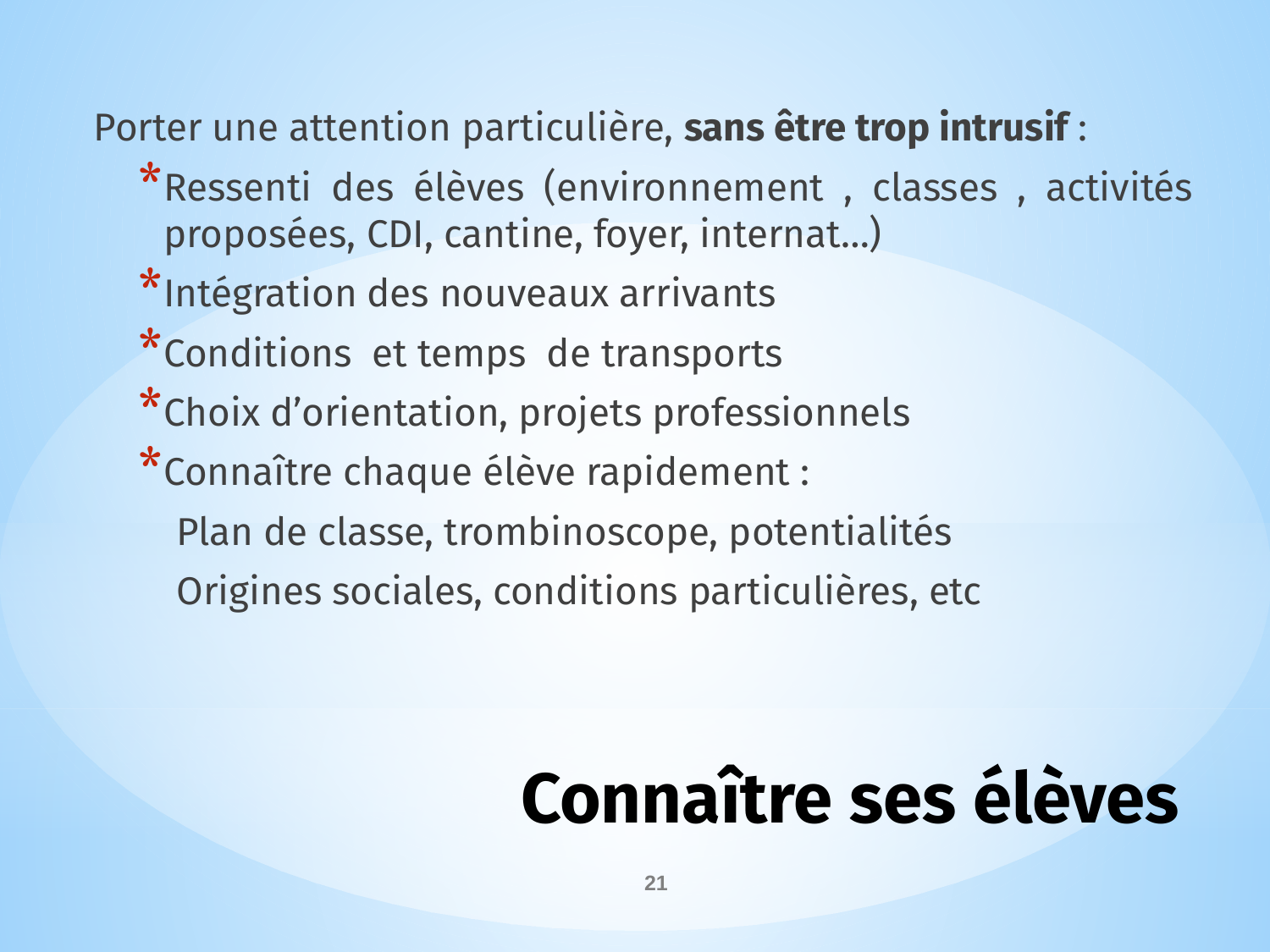

Porter une attention particulière, sans être trop intrusif :
Ressenti des élèves (environnement , classes , activités proposées, CDI, cantine, foyer, internat…)
Intégration des nouveaux arrivants
Conditions  et temps  de transports
Choix d’orientation, projets professionnels
Connaître chaque élève rapidement :
Plan de classe, trombinoscope, potentialités
Origines sociales, conditions particulières, etc

# Connaître ses élèves
21